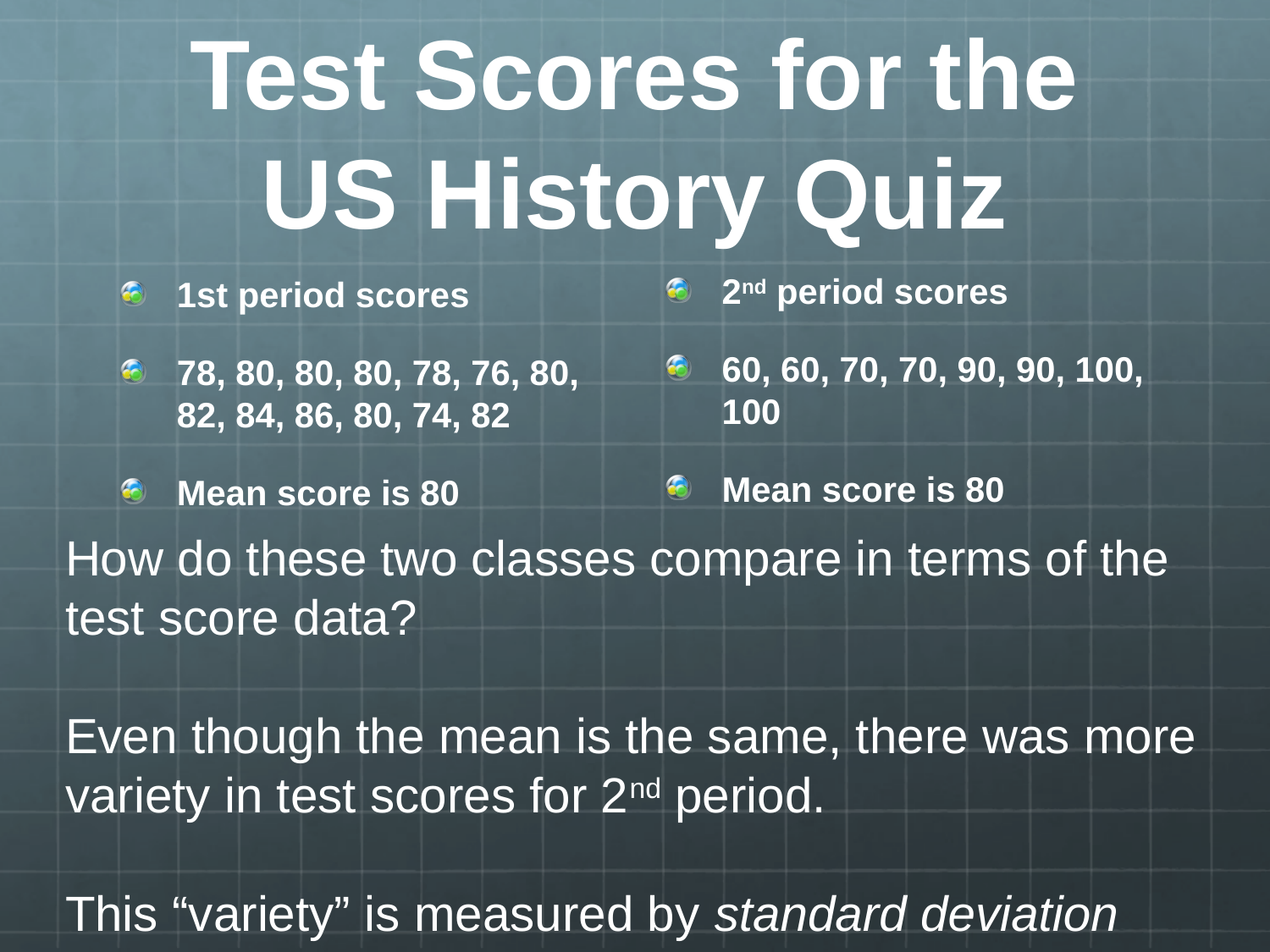

# Test Scores for the US History Quiz
2nd period scores
60, 60, 70, 70, 90, 90, 100, 100
Mean score is 80
1st period scores
78, 80, 80, 80, 78, 76, 80, 82, 84, 86, 80, 74, 82
Mean score is 80
How do these two classes compare in terms of the test score data?

Even though the mean is the same, there was more variety in test scores for 2nd period.

This “variety” is measured by standard deviation